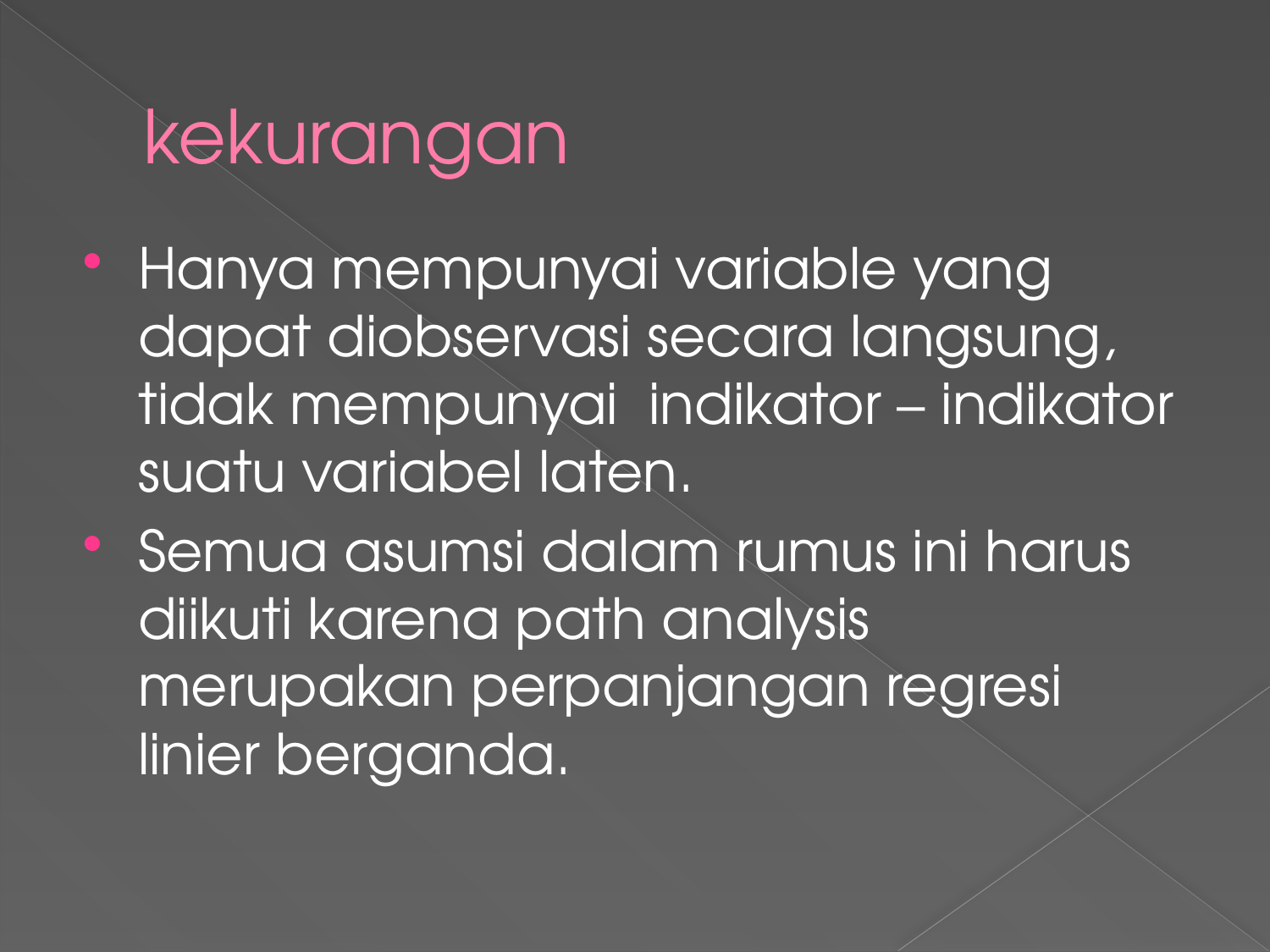

# kekurangan
Hanya mempunyai variable yang dapat diobservasi secara langsung, tidak mempunyai  indikator – indikator suatu variabel laten.
Semua asumsi dalam rumus ini harus diikuti karena path analysis merupakan perpanjangan regresi linier berganda.